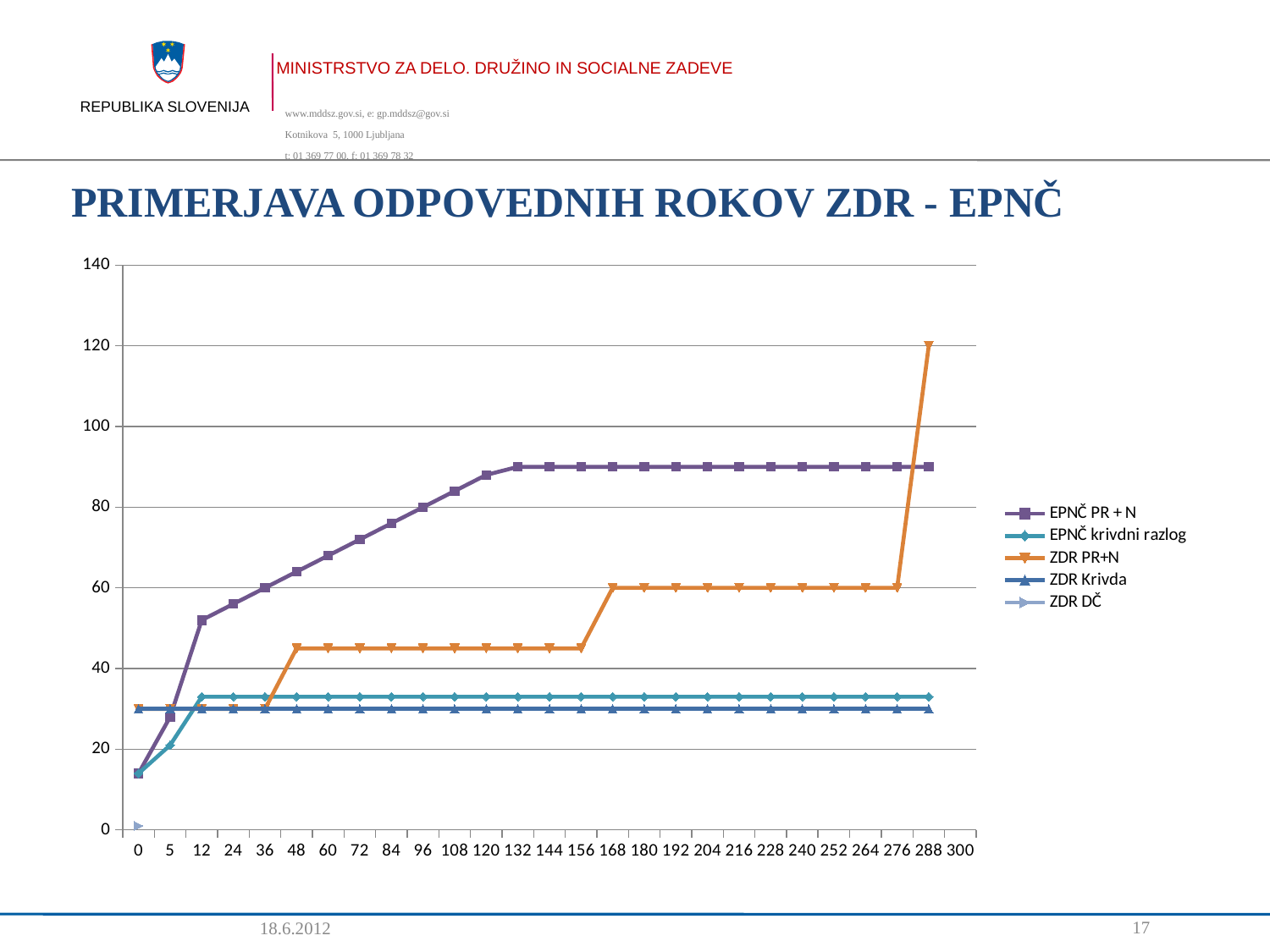

# PRIMERJAVA ODPOVEDNIH ROKOV ZDR - EPNČ

[unsupported chart]